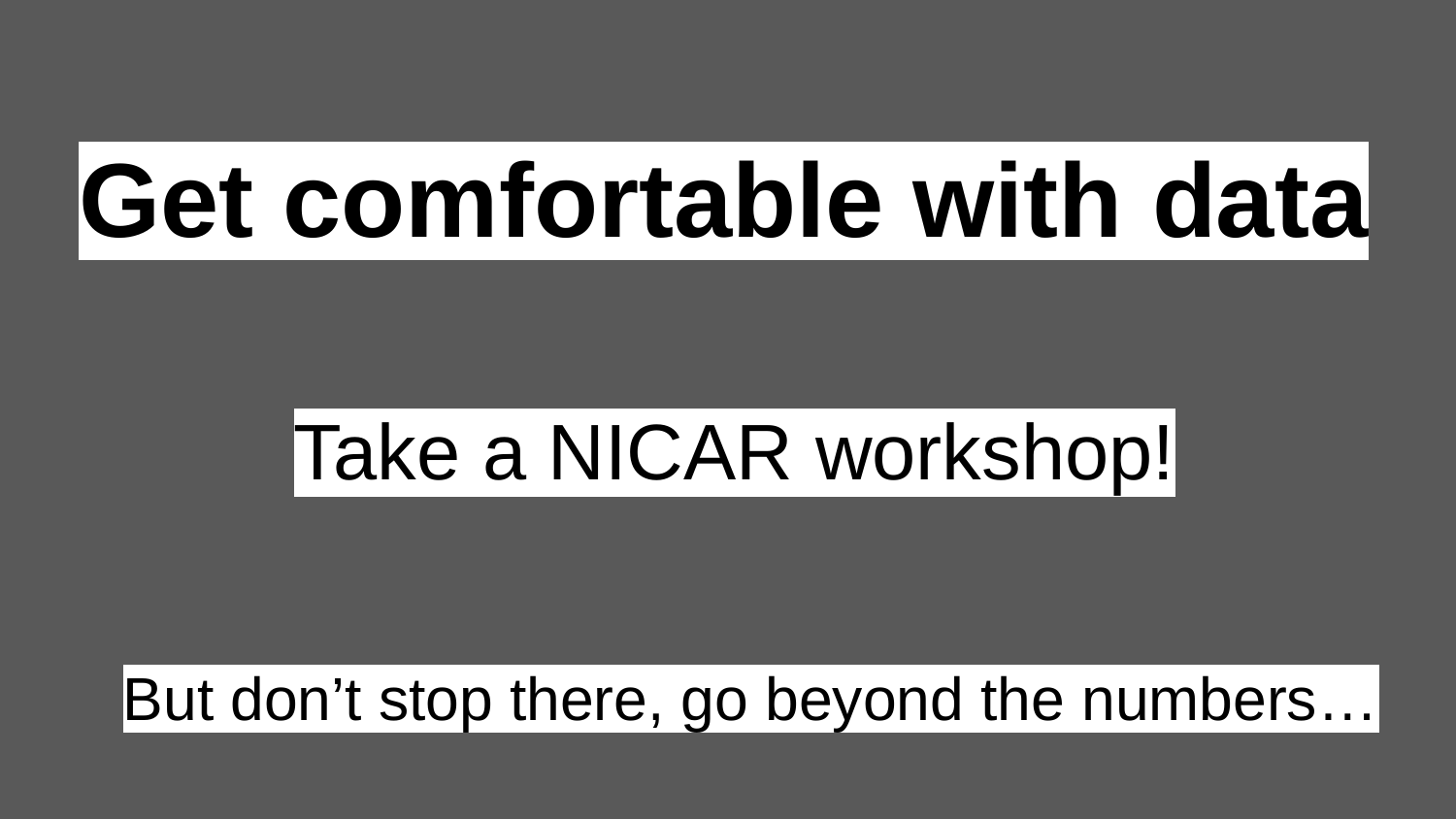

# Get comfortable with data
Take a NICAR workshop!
But don’t stop there, go beyond the numbers…
Go